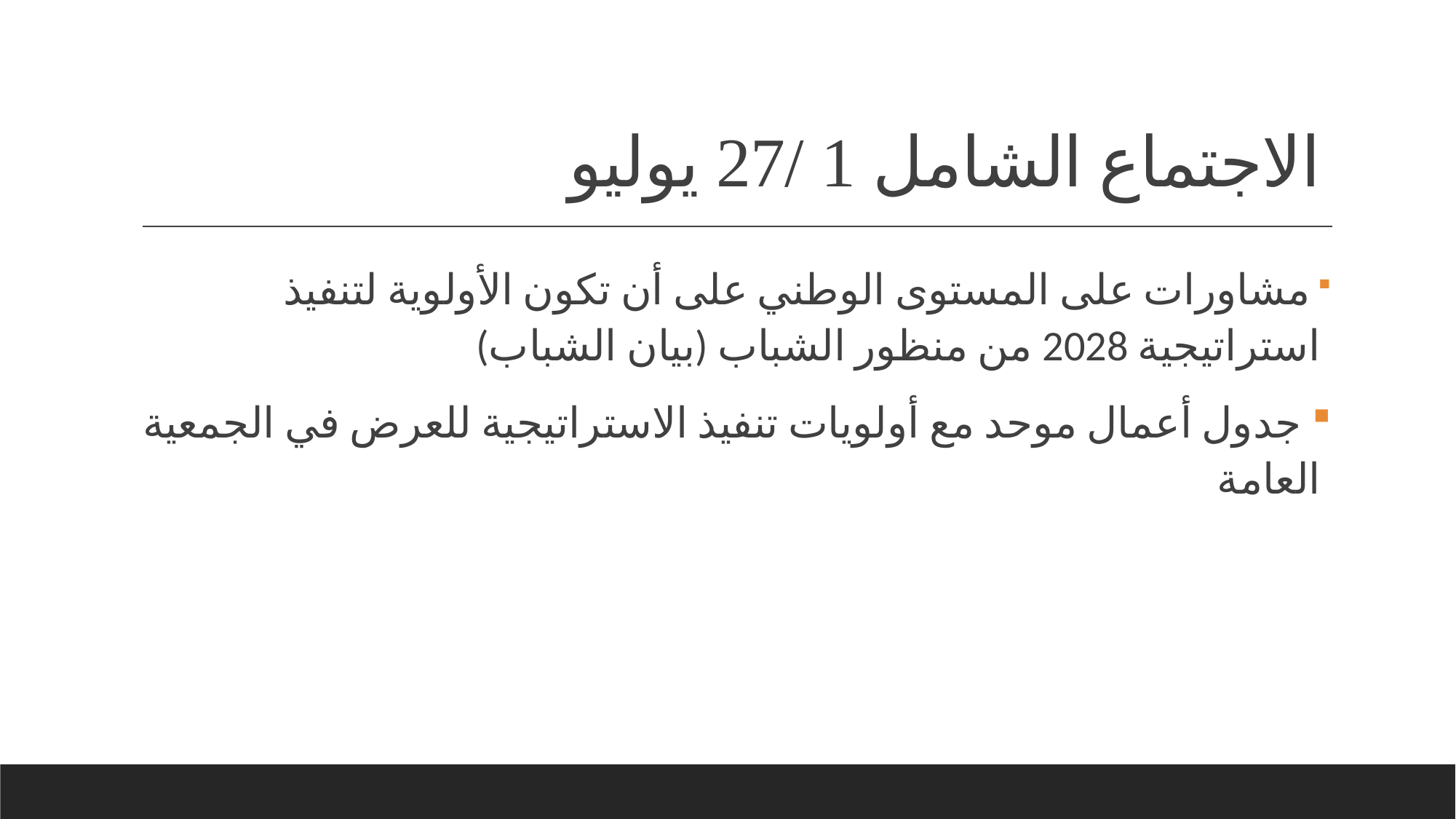

# الاجتماع الشامل 1 /27 يوليو
 مشاورات على المستوى الوطني على أن تكون الأولوية لتنفيذ استراتيجية 2028 من منظور الشباب (بيان الشباب)
 جدول أعمال موحد مع أولويات تنفيذ الاستراتيجية للعرض في الجمعية العامة